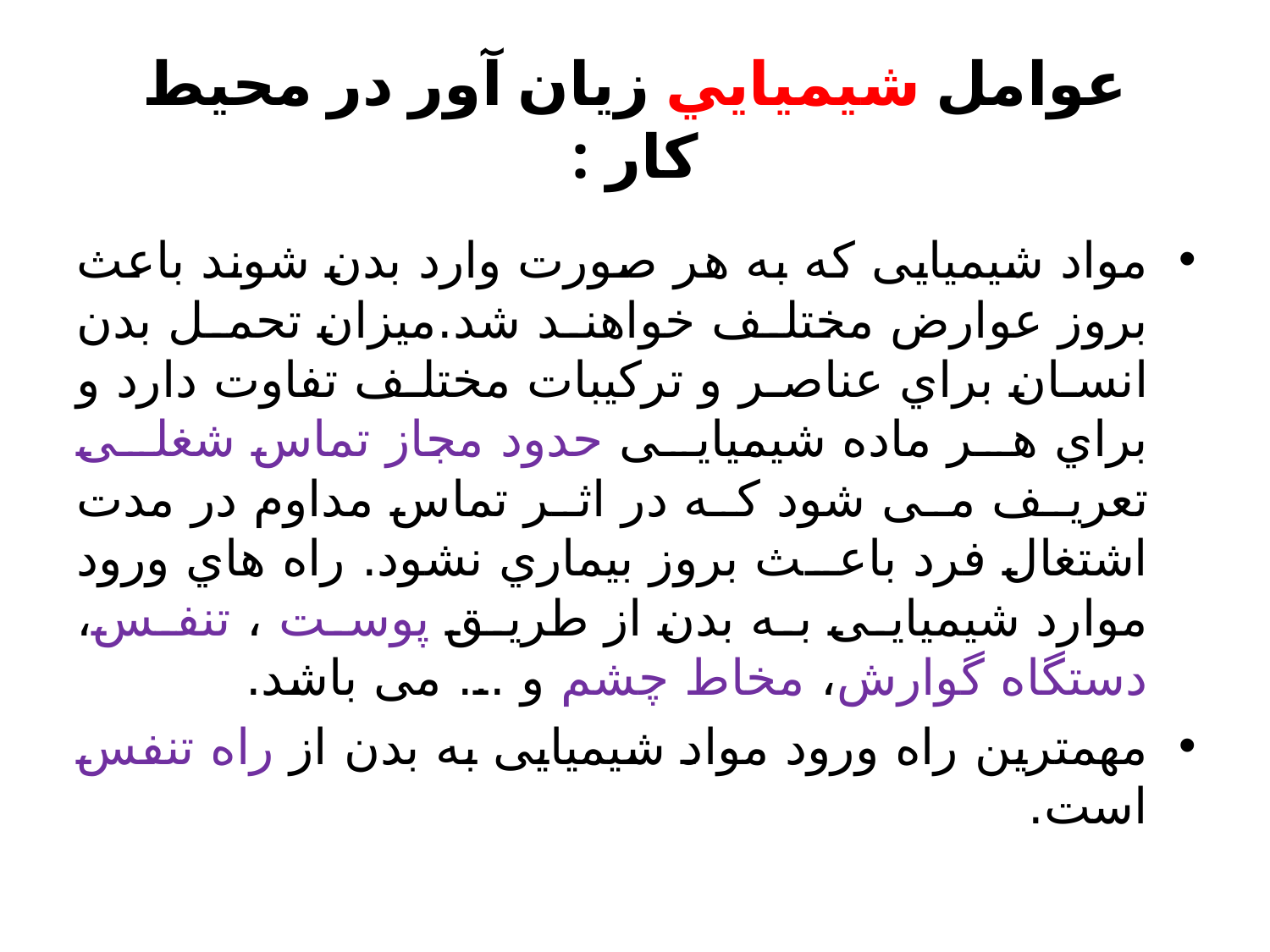

# عوامل شيميايي زیان آور در محیط کار :
مواد شیمیایی که به هر صورت وارد بدن شوند باعث بروز عوارض مختلف خواهند شد.میزان تحمل بدن انسان براي عناصر و ترکیبات مختلف تفاوت دارد و براي هر ماده شیمیایی حدود مجاز تماس شغلی تعریف می شود که در اثر تماس مداوم در مدت اشتغال فرد باعث بروز بیماري نشود. راه هاي ورود موارد شیمیایی به بدن از طریق پوست ، تنفس، دستگاه گوارش، مخاط چشم و ... می باشد.
مهمترین راه ورود مواد شیمیایی به بدن از راه تنفس است.